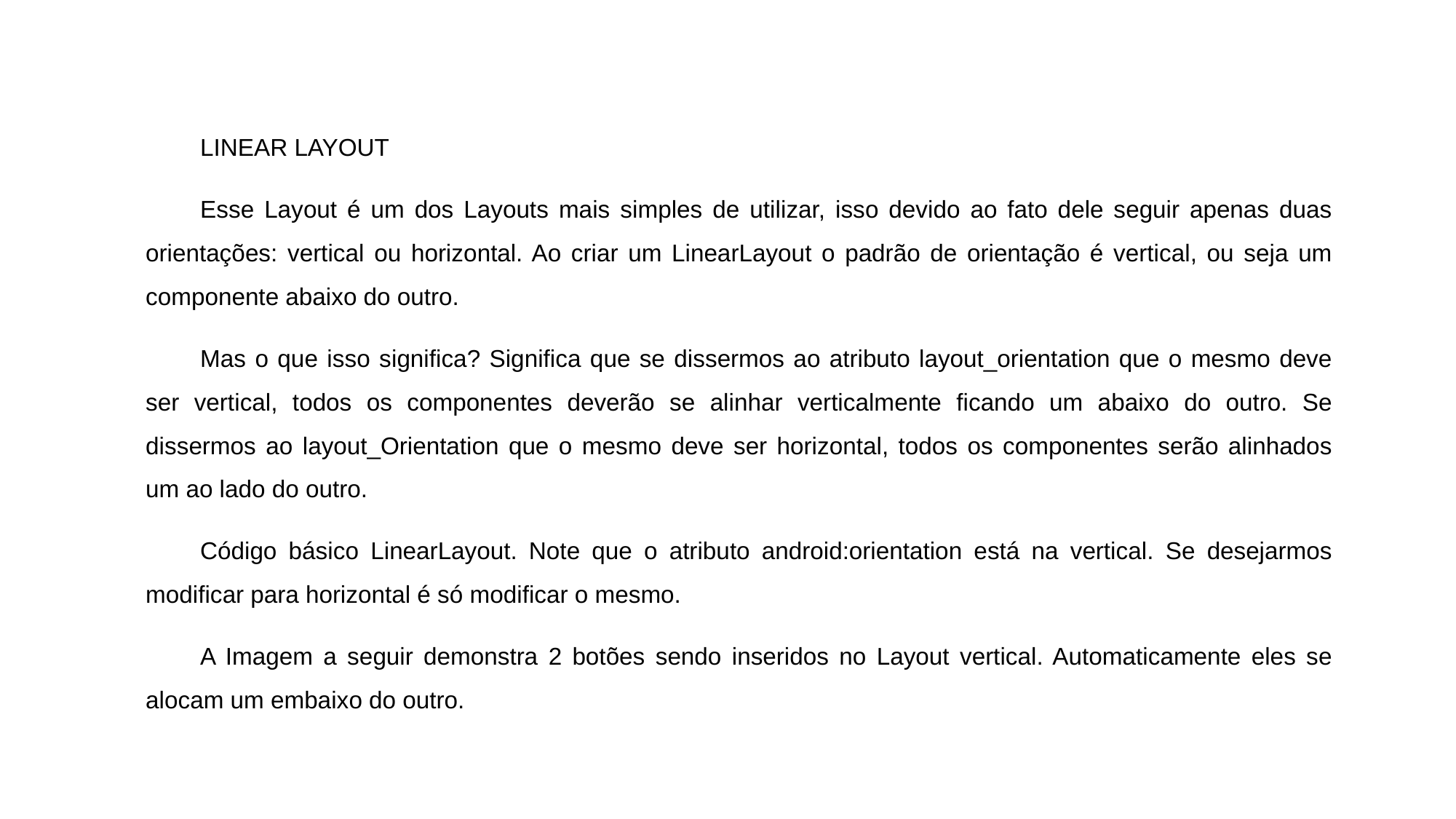

LINEAR LAYOUT
Esse Layout é um dos Layouts mais simples de utilizar, isso devido ao fato dele seguir apenas duas orientações: vertical ou horizontal. Ao criar um LinearLayout o padrão de orientação é vertical, ou seja um componente abaixo do outro.
Mas o que isso significa? Significa que se dissermos ao atributo layout_orientation que o mesmo deve ser vertical, todos os componentes deverão se alinhar verticalmente ficando um abaixo do outro. Se dissermos ao layout_Orientation que o mesmo deve ser horizontal, todos os componentes serão alinhados um ao lado do outro.
Código básico LinearLayout. Note que o atributo android:orientation está na vertical. Se desejarmos modificar para horizontal é só modificar o mesmo.
A Imagem a seguir demonstra 2 botões sendo inseridos no Layout vertical. Automaticamente eles se alocam um embaixo do outro.